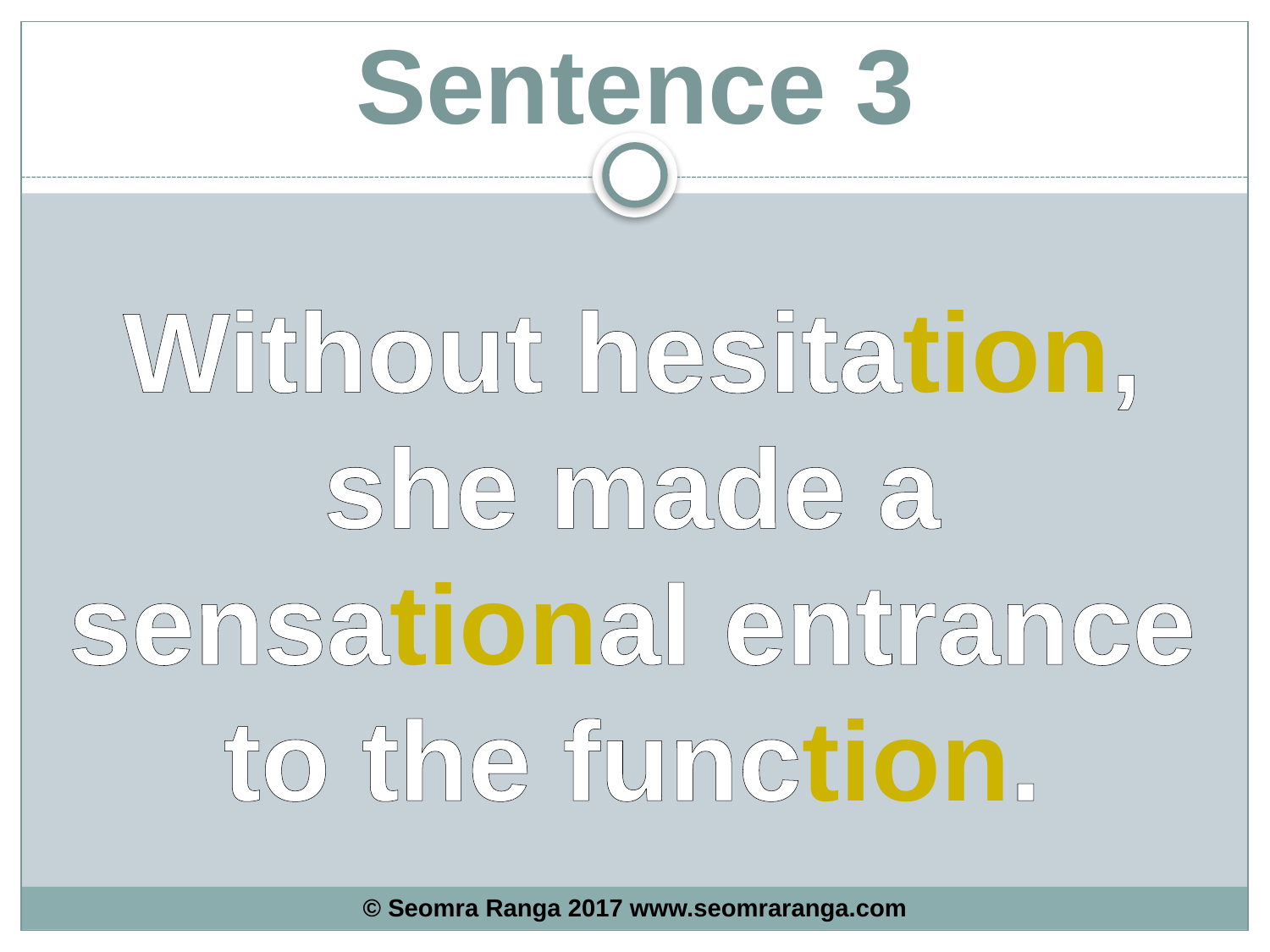

# Sentence 3

Without hesitation, she made a sensational entrance to the function.
© Seomra Ranga 2017 www.seomraranga.com